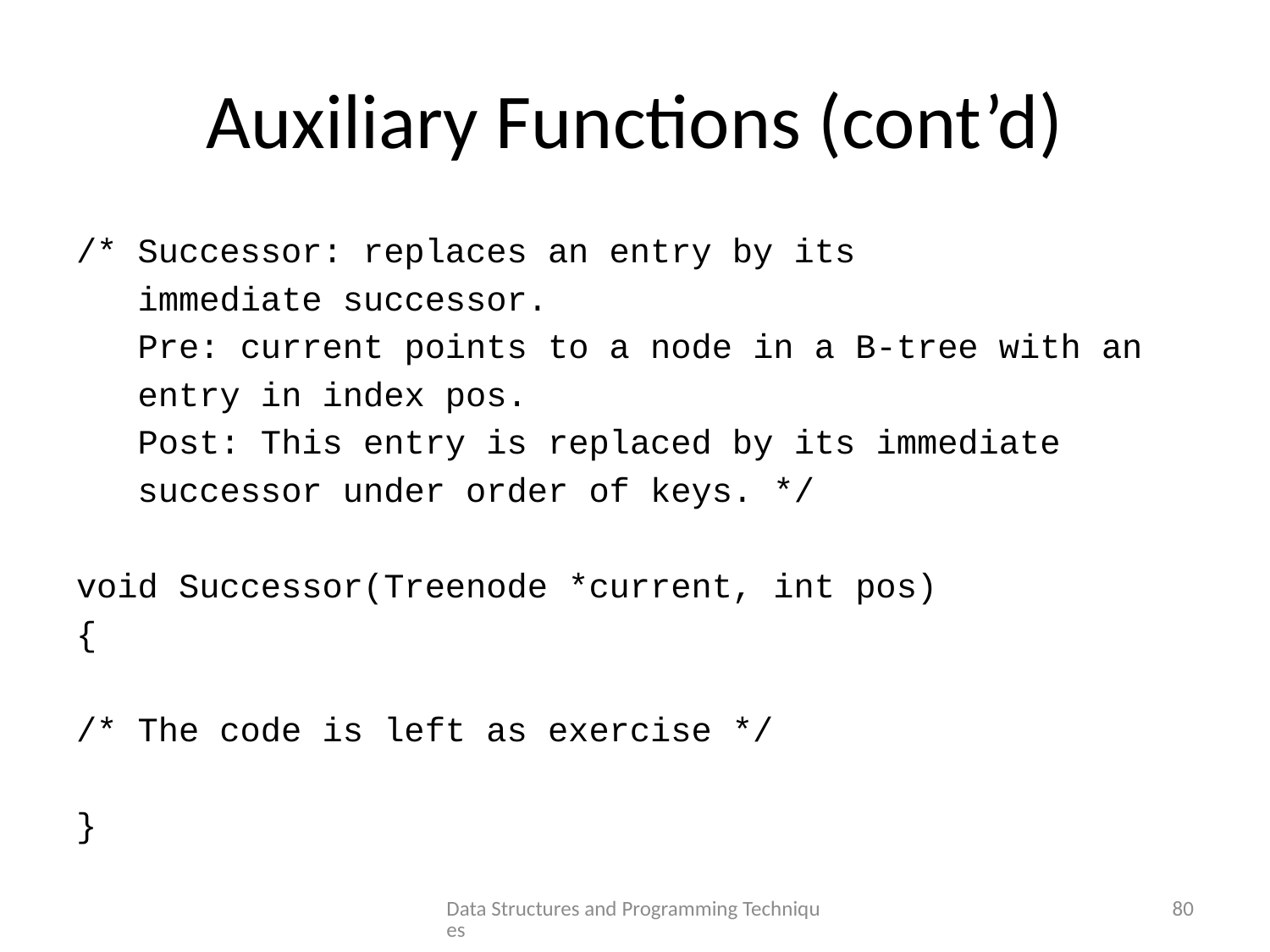

# Auxiliary Functions (cont’d)
/* Successor: replaces an entry by its
   immediate successor.
   Pre: current points to a node in a B-tree with an
   entry in index pos.
   Post: This entry is replaced by its immediate
   successor under order of keys. */

void Successor(Treenode *current, int pos)
{

/* The code is left as exercise */

}
Data Structures and Programming Techniques
80